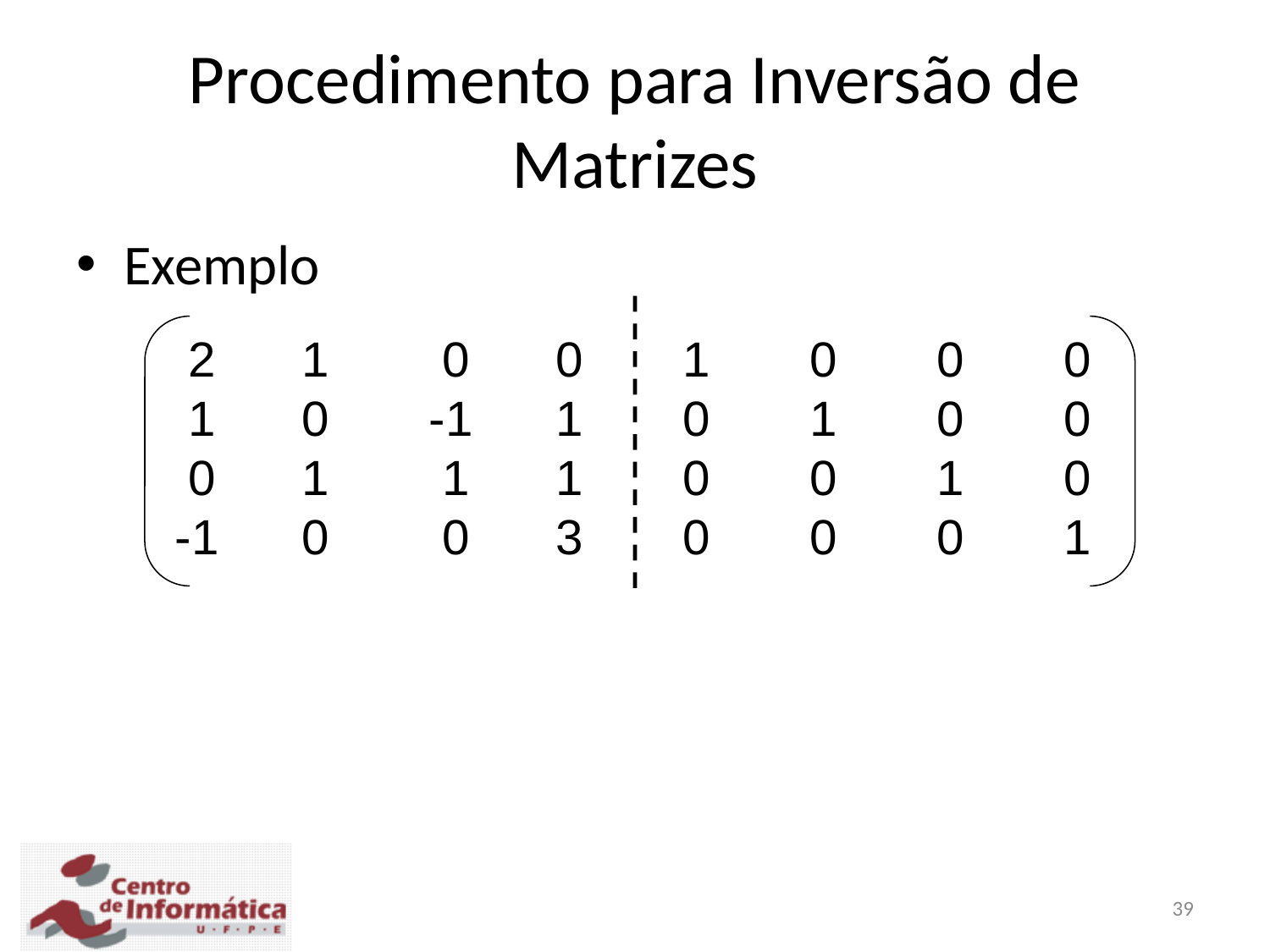

Procedimento para Inversão de Matrizes
Exemplo

 2	1	 0	0	1	0	0	0
 1	0	-1	1	0	1	0	0
 0	1	 1	1	0	0	1	0
-1	0	 0	3	0	0	0	1
39